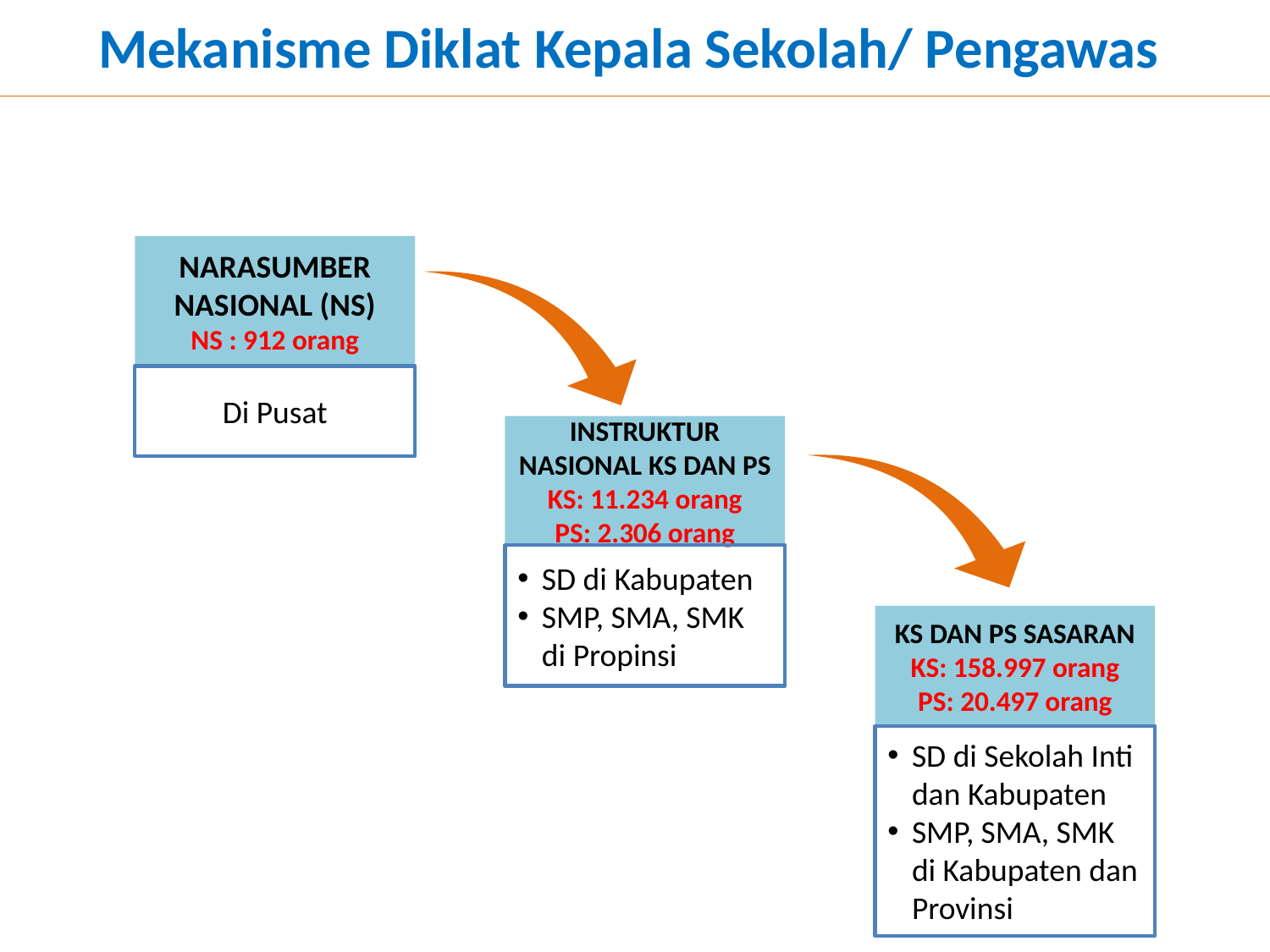

# Mekanisme Diklat Kepala Sekolah/ Pengawas
NARASUMBER NASIONAL (NS)
NS : 912 orang

Di Pusat
INSTRUKTUR NASIONAL KS DAN PS
 KS: 11.234 orang
PS: 2.306 orang

SD di Kabupaten
SMP, SMA, SMK di Propinsi
KS DAN PS SASARAN
KS: 158.997 orang
PS: 20.497 orang
SD di Sekolah Inti dan Kabupaten
SMP, SMA, SMK di Kabupaten dan Provinsi